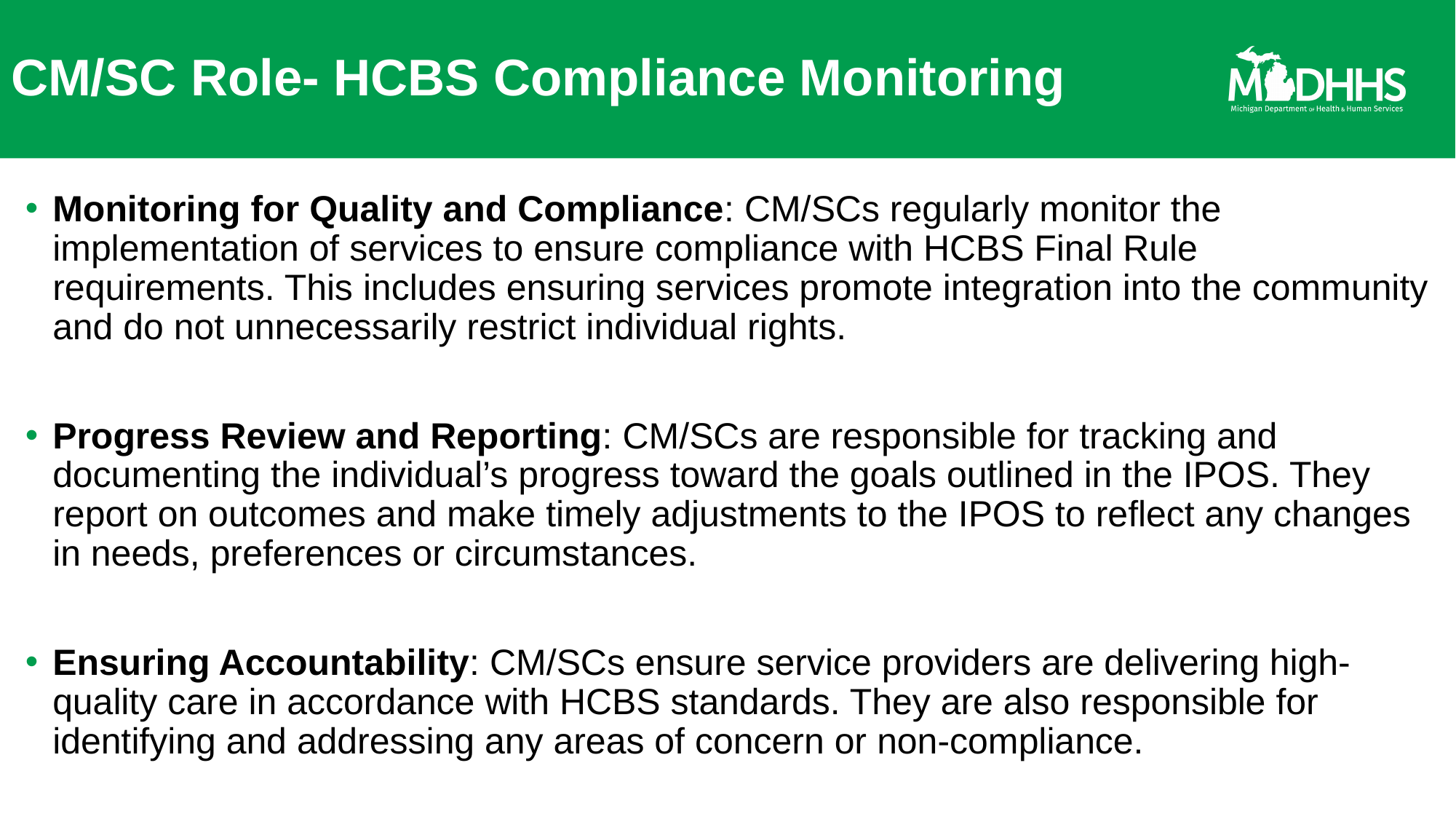

# CM/SC Role- HCBS Compliance Monitoring
Monitoring for Quality and Compliance: CM/SCs regularly monitor the implementation of services to ensure compliance with HCBS Final Rule requirements. This includes ensuring services promote integration into the community and do not unnecessarily restrict individual rights.

Progress Review and Reporting: CM/SCs are responsible for tracking and documenting the individual’s progress toward the goals outlined in the IPOS. They report on outcomes and make timely adjustments to the IPOS to reflect any changes in needs, preferences or circumstances.

Ensuring Accountability: CM/SCs ensure service providers are delivering high-quality care in accordance with HCBS standards. They are also responsible for identifying and addressing any areas of concern or non-compliance.